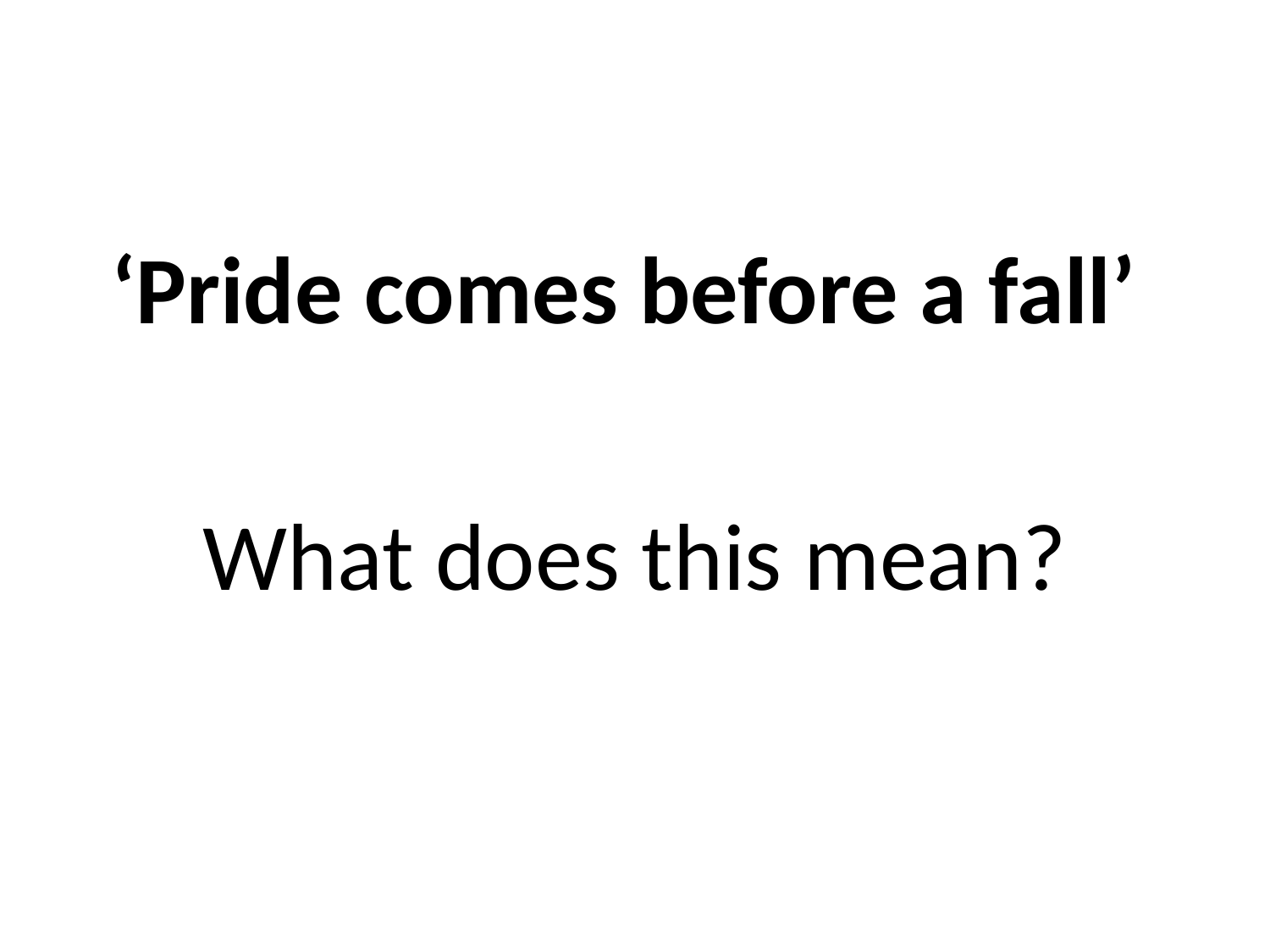

#
‘Pride comes before a fall’

What does this mean?